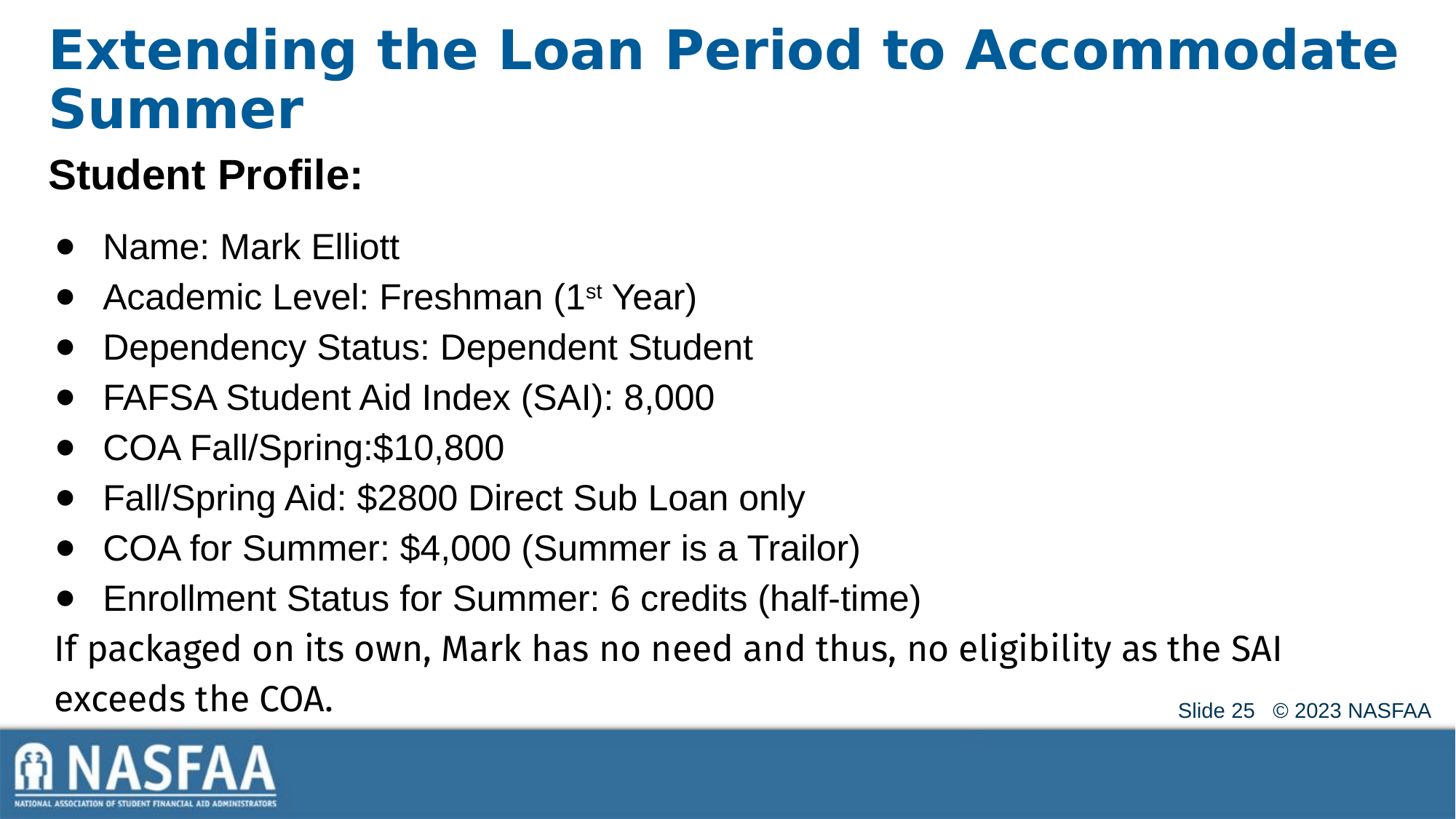

# Extending the Loan Period to Accommodate Summer
Student Profile:
Name: Mark Elliott
Academic Level: Freshman (1st Year)
Dependency Status: Dependent Student
FAFSA Student Aid Index (SAI): 8,000
COA Fall/Spring:$10,800
Fall/Spring Aid: $2800 Direct Sub Loan only
COA for Summer: $4,000 (Summer is a Trailor)
Enrollment Status for Summer: 6 credits (half-time)
If packaged on its own, Mark has no need and thus, no eligibility as the SAI exceeds the COA.